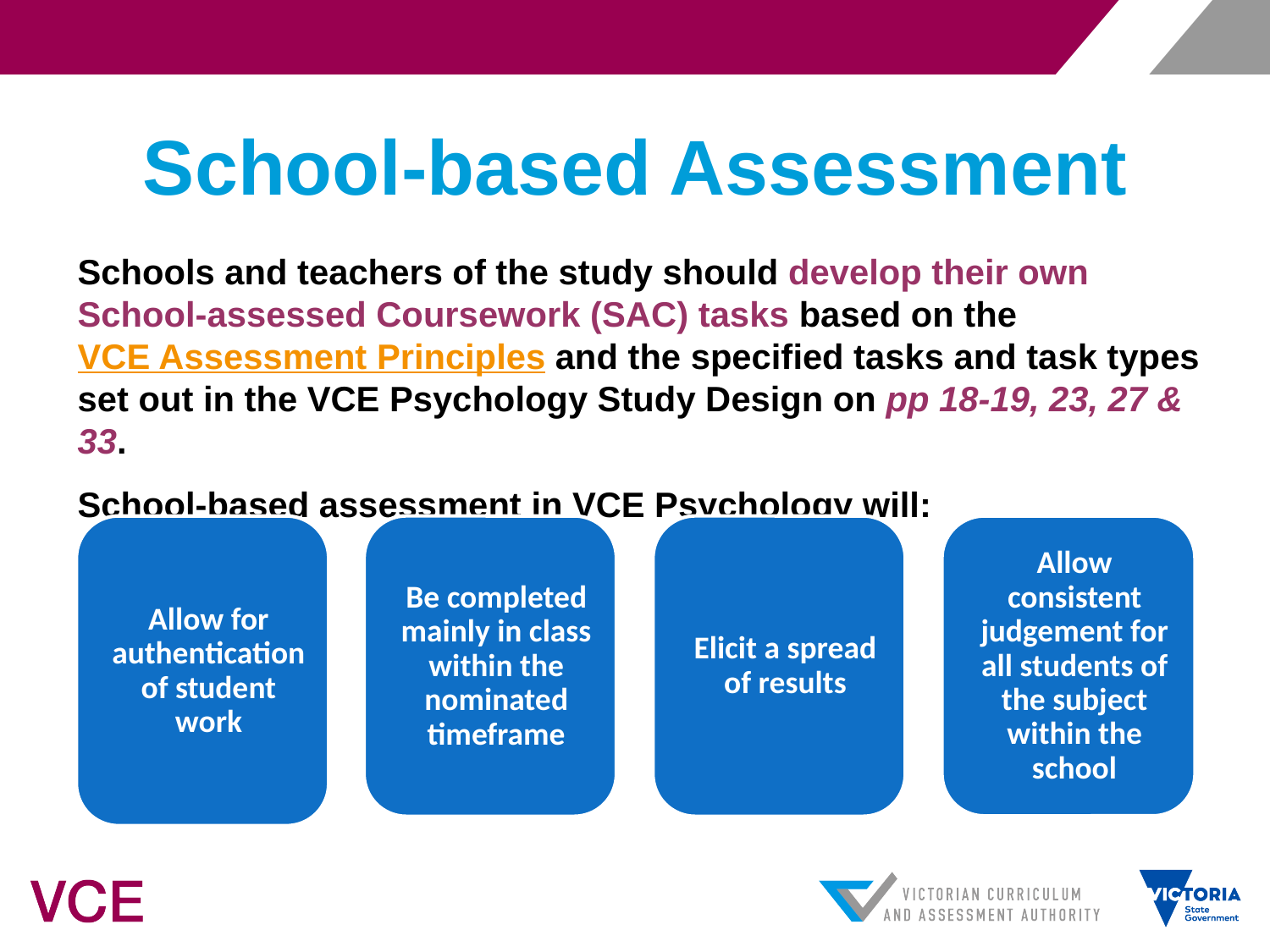

# School-based Assessment
Schools and teachers of the study should develop their own School-assessed Coursework (SAC) tasks based on the VCE Assessment Principles and the specified tasks and task types set out in the VCE Psychology Study Design on pp 18-19, 23, 27 & 33.
School-based assessment in VCE Psychology will:

Allow for authentication of student work
Be completed mainly in class within the nominated timeframe
Elicit a spread of results
Allow consistent judgement for all students of the subject within the school